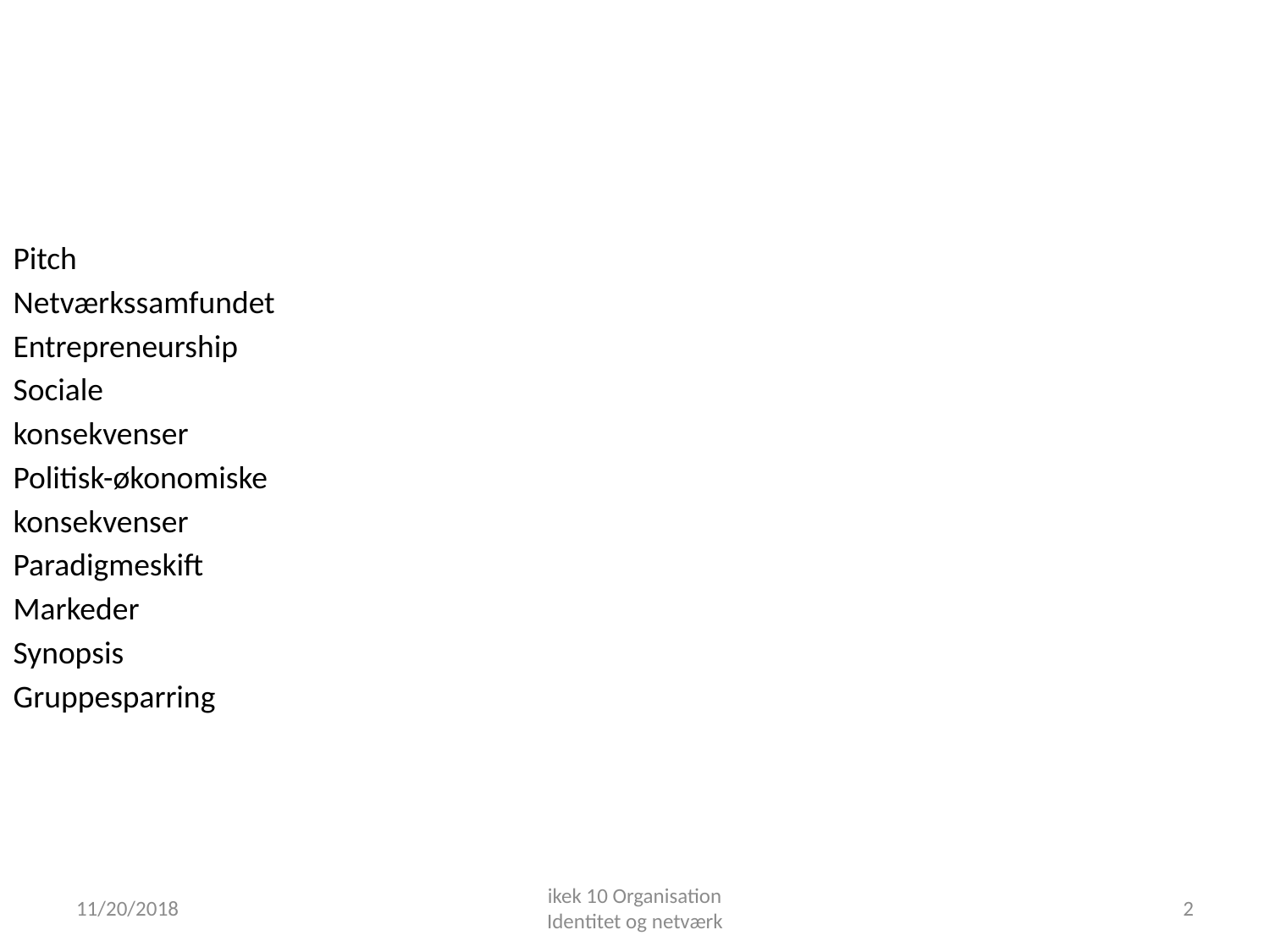

Pitch
Netværkssamfundet Entrepreneurship
Sociale konsekvenser
Politisk-økonomiske konsekvenser Paradigmeskift
Markeder
Synopsis
Gruppesparring
11/20/2018
ikek 10 Organisation
Identitet og netværk
2